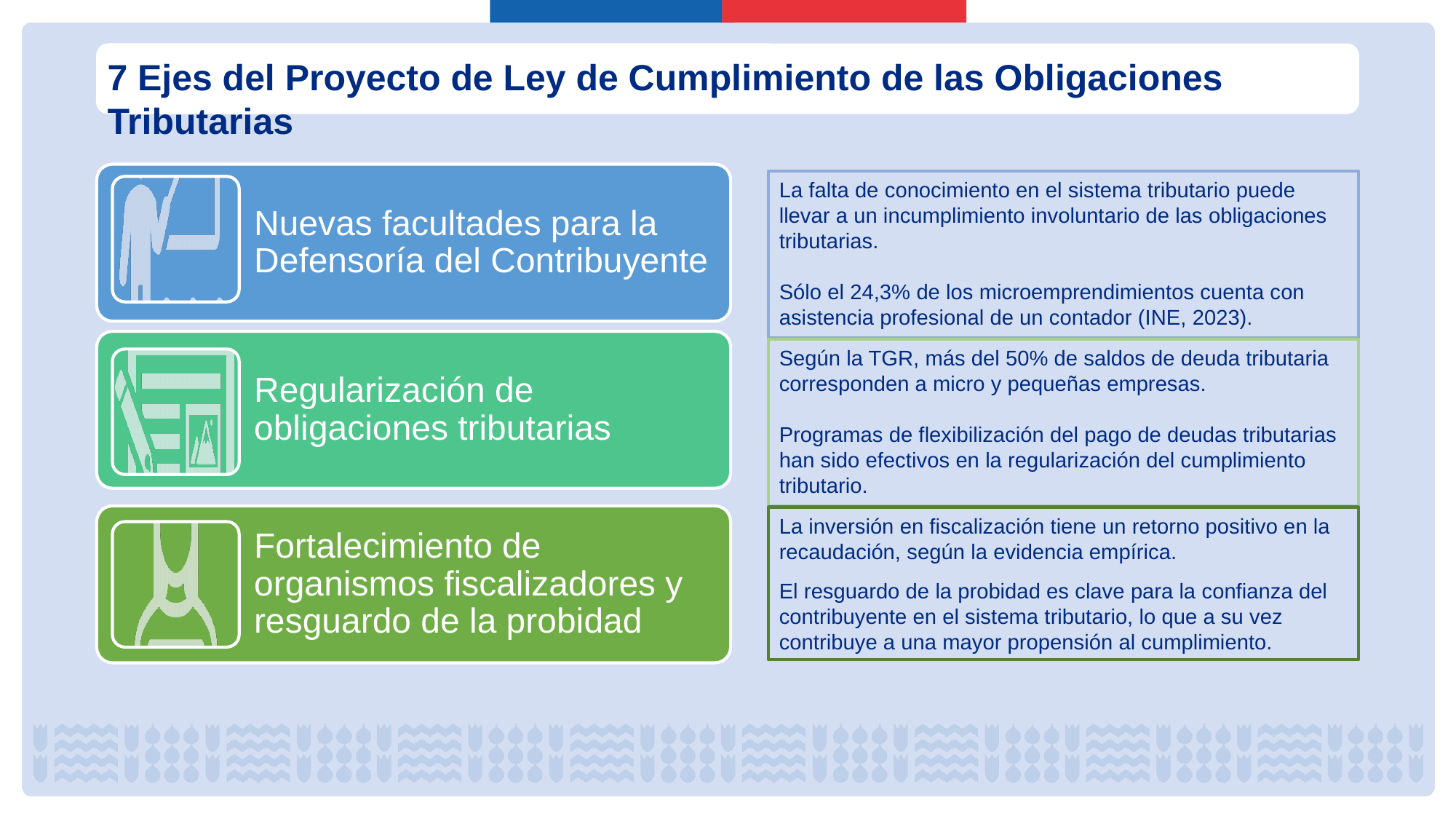

7 Ejes del Proyecto de Ley de Cumplimiento de las Obligaciones Tributarias
Nuevas facultades para la Defensoría del Contribuyente
Regularización de obligaciones tributarias
Fortalecimiento de organismos fiscalizadores y resguardo de la probidad
La falta de conocimiento en el sistema tributario puede llevar a un incumplimiento involuntario de las obligaciones tributarias.

Sólo el 24,3% de los microemprendimientos cuenta con asistencia profesional de un contador (INE, 2023).

Según la TGR, más del 50% de saldos de deuda tributaria corresponden a micro y pequeñas empresas.

Programas de flexibilización del pago de deudas tributarias han sido efectivos en la regularización del cumplimiento tributario.

La inversión en fiscalización tiene un retorno positivo en la recaudación, según la evidencia empírica.

El resguardo de la probidad es clave para la confianza del contribuyente en el sistema tributario, lo que a su vez contribuye a una mayor propensión al cumplimiento.